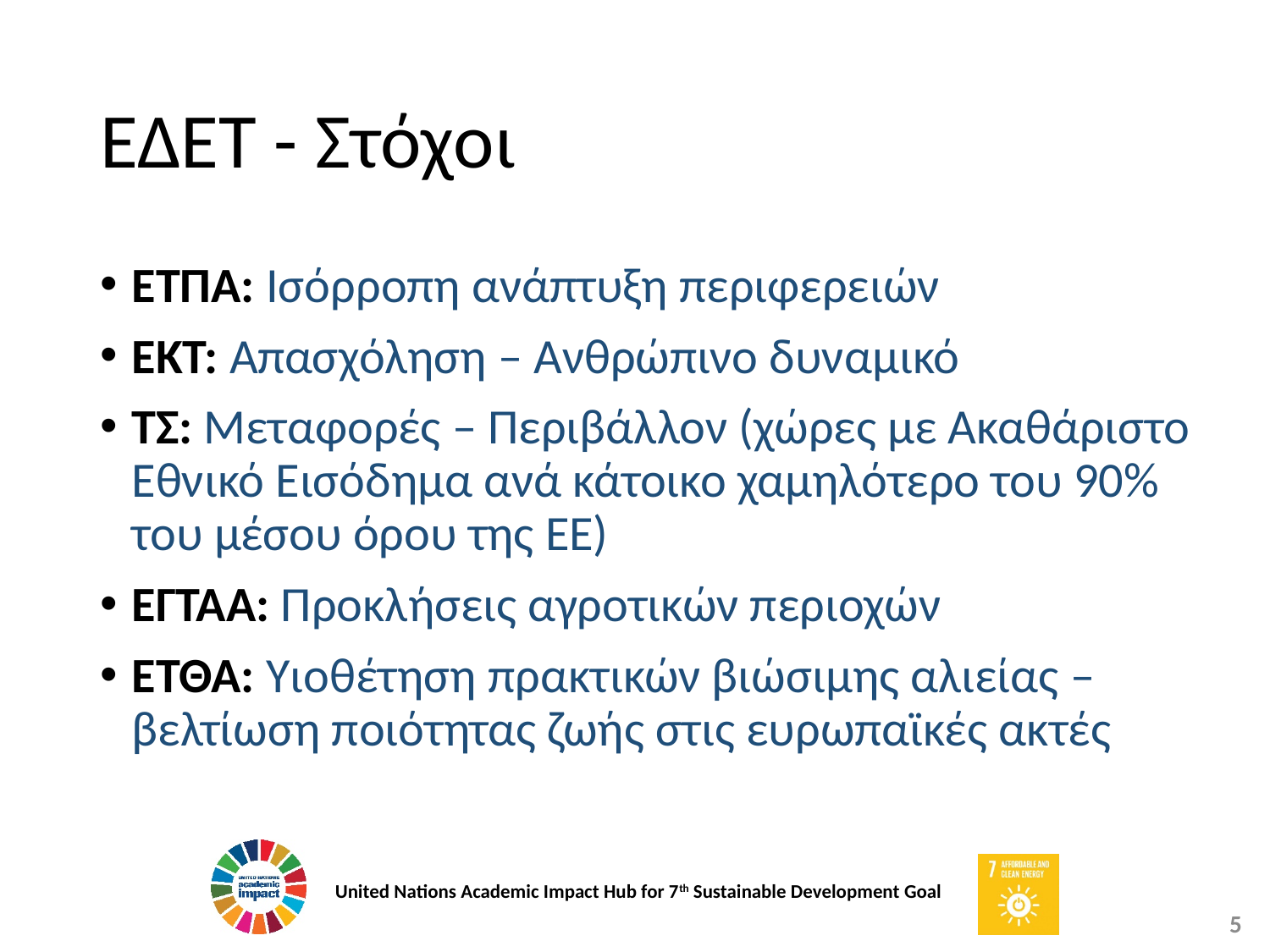

# ΕΔΕΤ - Στόχοι
ΕΤΠΑ: Ισόρροπη ανάπτυξη περιφερειών
ΕΚΤ: Απασχόληση – Ανθρώπινο δυναμικό
ΤΣ: Μεταφορές – Περιβάλλον (χώρες με Ακαθάριστο Εθνικό Εισόδημα ανά κάτοικο χαμηλότερο του 90% του μέσου όρου της ΕΕ)
ΕΓΤΑΑ: Προκλήσεις αγροτικών περιοχών
ΕΤΘΑ: Υιοθέτηση πρακτικών βιώσιμης αλιείας – βελτίωση ποιότητας ζωής στις ευρωπαϊκές ακτές

5